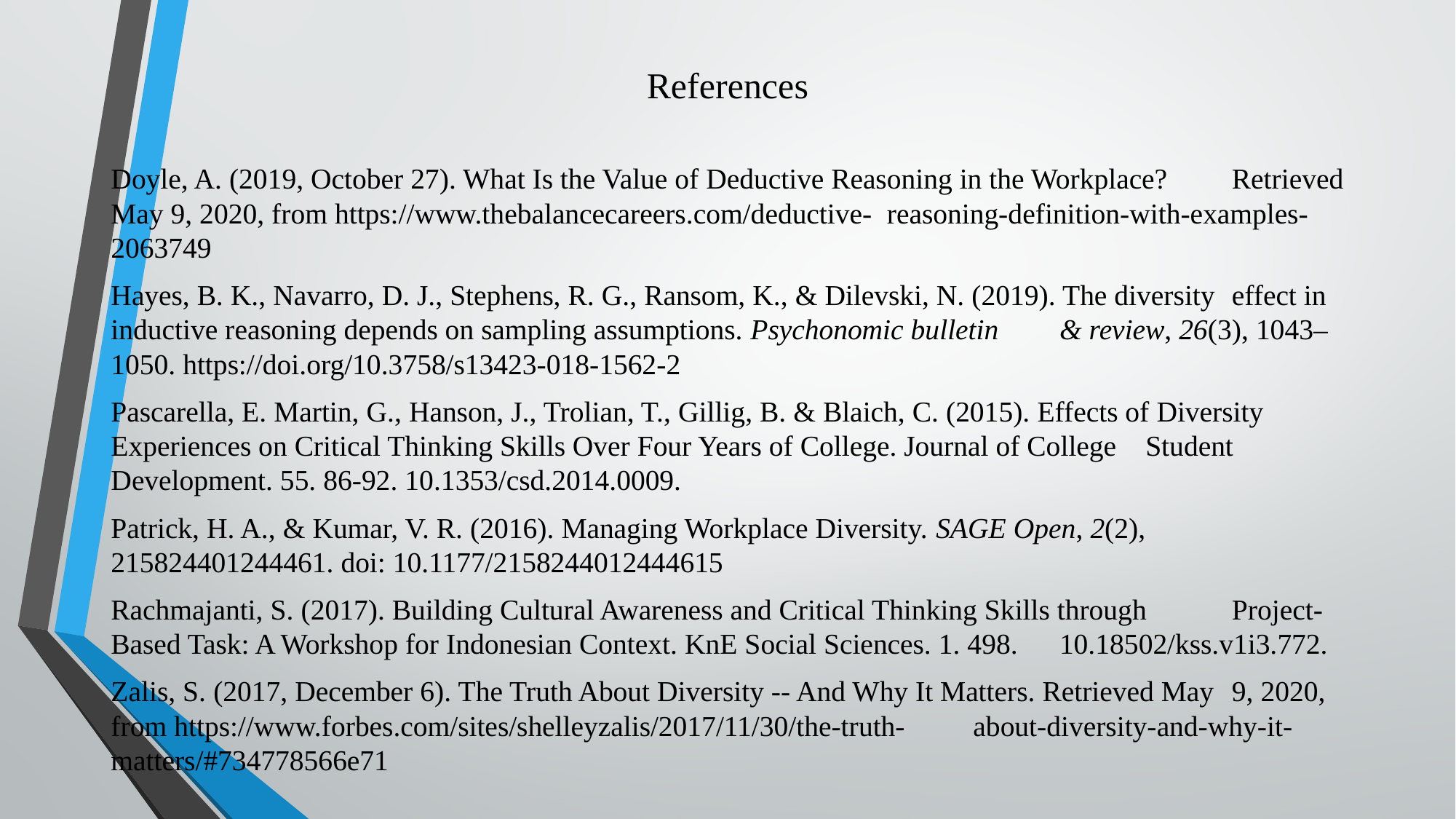

# References
Doyle, A. (2019, October 27). What Is the Value of Deductive Reasoning in the Workplace? 	Retrieved May 9, 2020, from https://www.thebalancecareers.com/deductive-	reasoning-definition-with-examples-2063749
Hayes, B. K., Navarro, D. J., Stephens, R. G., Ransom, K., & Dilevski, N. (2019). The diversity 	effect in inductive reasoning depends on sampling assumptions. Psychonomic bulletin 	& review, 26(3), 1043–1050. https://doi.org/10.3758/s13423-018-1562-2
Pascarella, E. Martin, G., Hanson, J., Trolian, T., Gillig, B. & Blaich, C. (2015). Effects of Diversity 	Experiences on Critical Thinking Skills Over Four Years of College. Journal of College 	Student Development. 55. 86-92. 10.1353/csd.2014.0009.
Patrick, H. A., & Kumar, V. R. (2016). Managing Workplace Diversity. SAGE Open, 2(2), 	215824401244461. doi: 10.1177/2158244012444615
Rachmajanti, S. (2017). Building Cultural Awareness and Critical Thinking Skills through 		Project-Based Task: A Workshop for Indonesian Context. KnE Social Sciences. 1. 498. 	10.18502/kss.v1i3.772.
Zalis, S. (2017, December 6). The Truth About Diversity -- And Why It Matters. Retrieved May 	9, 2020, from https://www.forbes.com/sites/shelleyzalis/2017/11/30/the-truth-	about-diversity-and-why-it-matters/#734778566e71